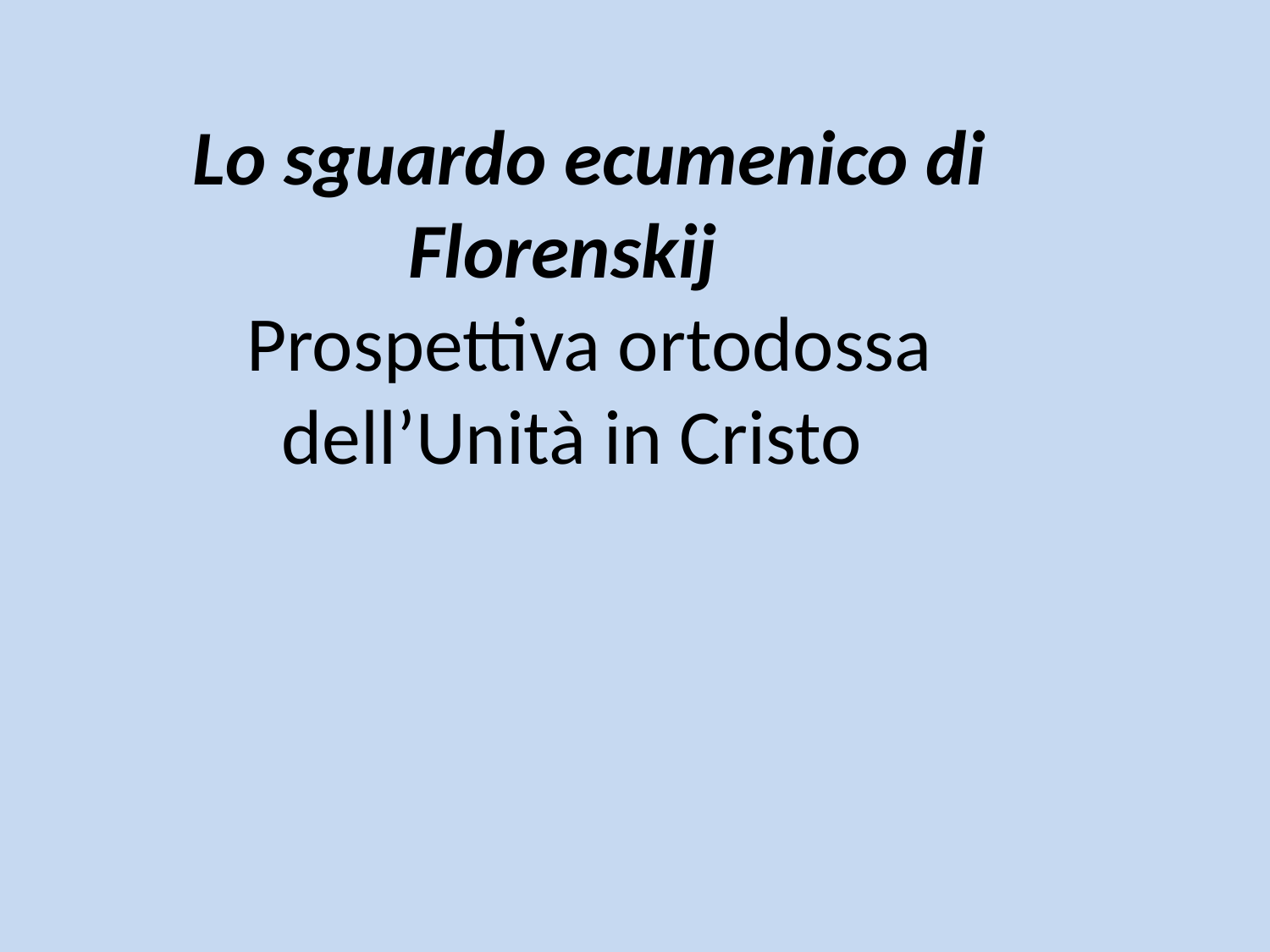

# Lo sguardo ecumenico di Florenskij Prospettiva ortodossa dell’Unità in Cristo